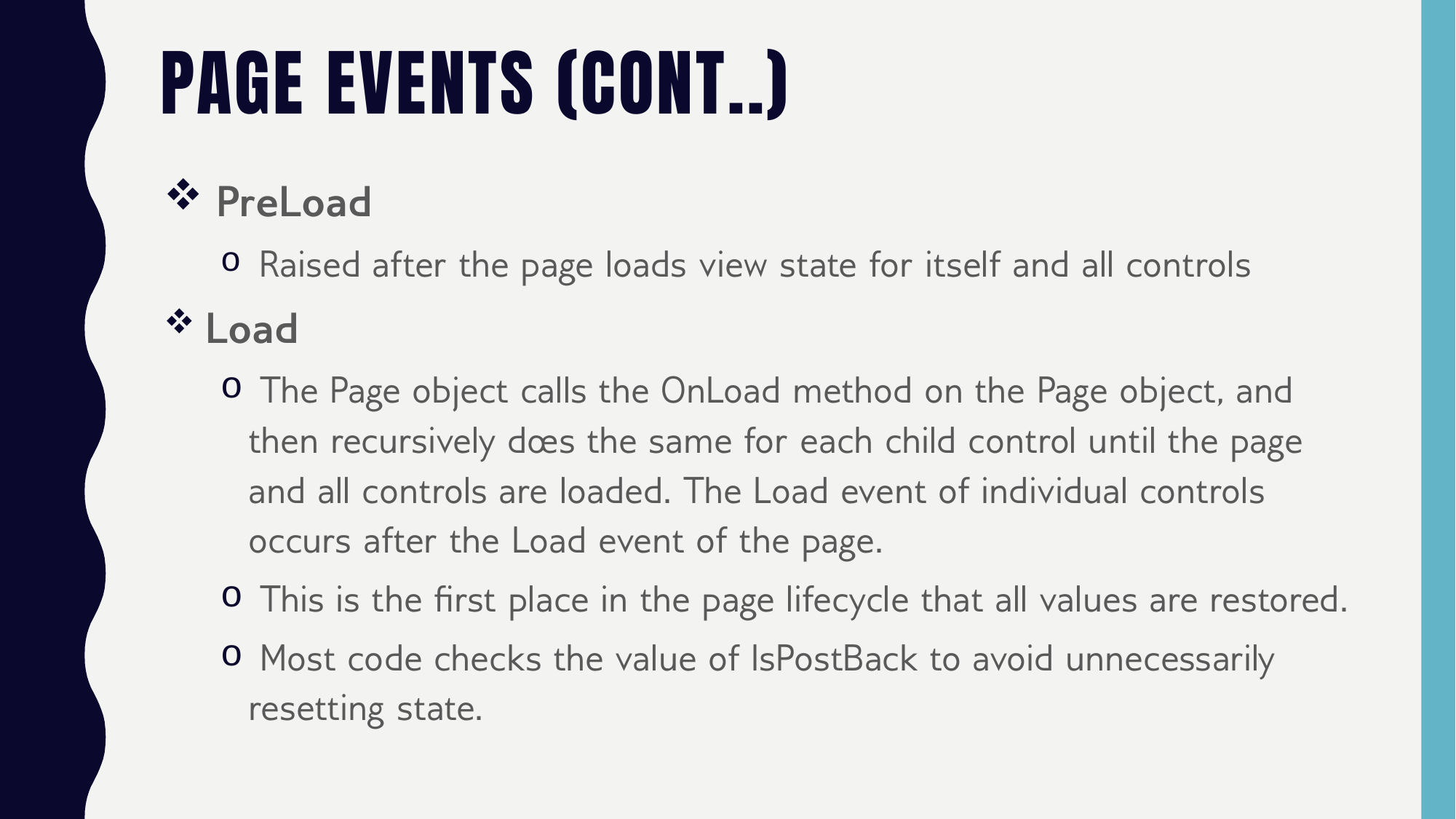

# Page Events (Cont..)
 PreLoad
 Raised after the page loads view state for itself and all controls
 Load
 The Page object calls the OnLoad method on the Page object, and then recursively does the same for each child control until the page and all controls are loaded. The Load event of individual controls occurs after the Load event of the page.
 This is the first place in the page lifecycle that all values are restored.
 Most code checks the value of IsPostBack to avoid unnecessarily resetting state.